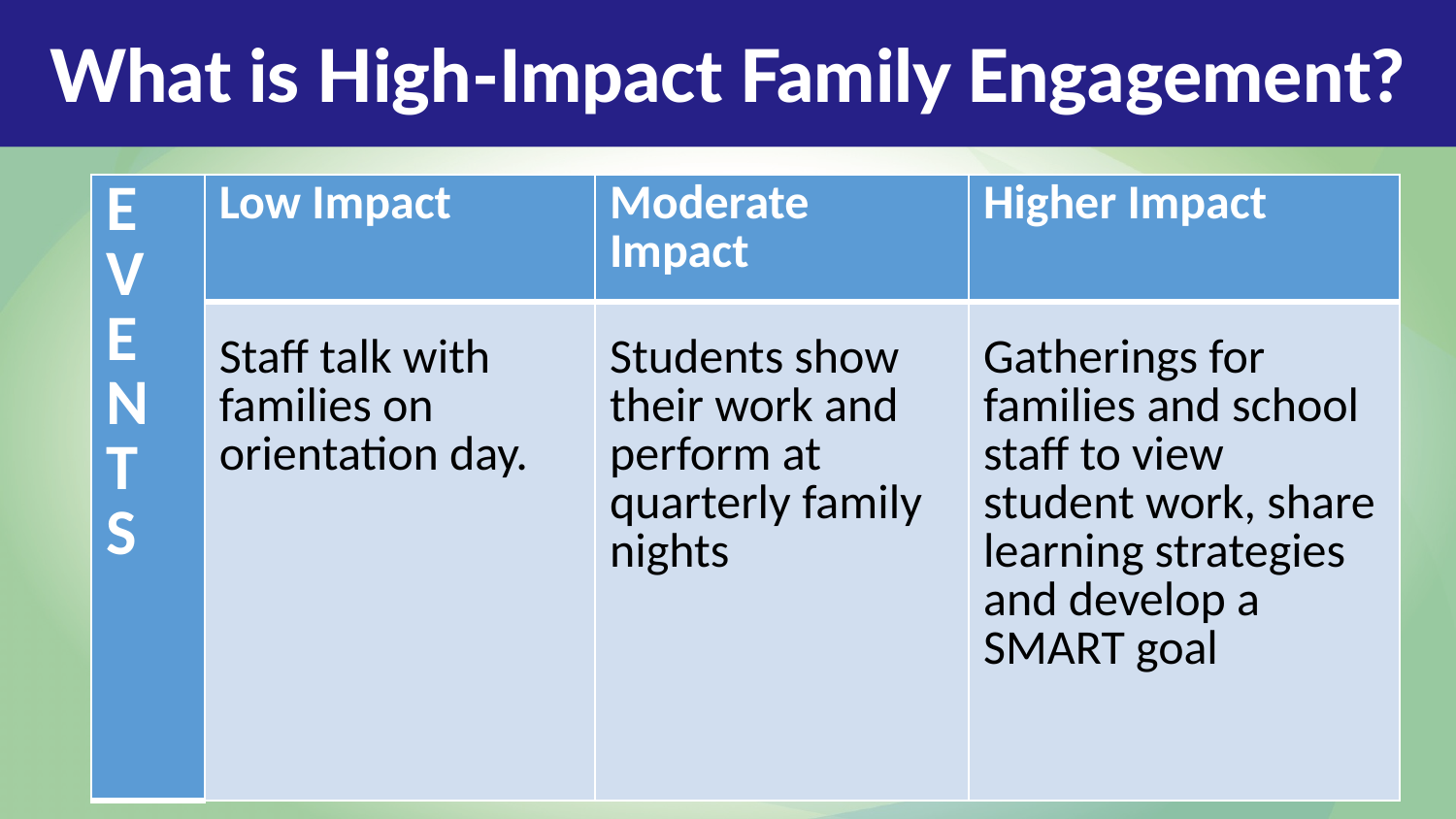

What is High-Impact Family Engagement?
| E V E N T S | Low Impact | Moderate Impact | Higher Impact |
| --- | --- | --- | --- |
|  | Staff talk with families on orientation day. | Students show their work and perform at quarterly family nights | Gatherings for families and school staff to view student work, share learning strategies and develop a SMART goal |